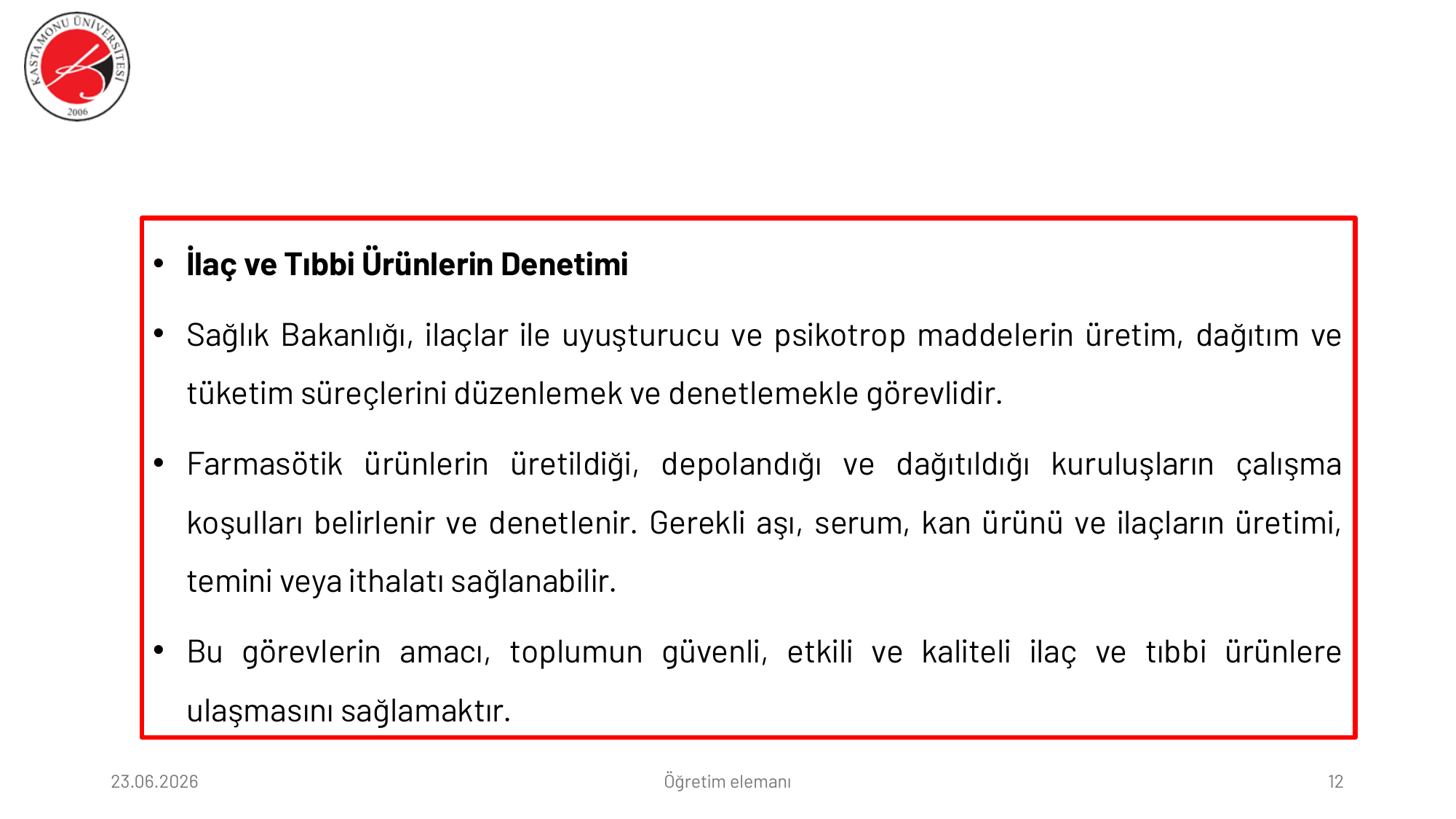

#
İlaç ve Tıbbi Ürünlerin Denetimi
Sağlık Bakanlığı, ilaçlar ile uyuşturucu ve psikotrop maddelerin üretim, dağıtım ve tüketim süreçlerini düzenlemek ve denetlemekle görevlidir.
Farmasötik ürünlerin üretildiği, depolandığı ve dağıtıldığı kuruluşların çalışma koşulları belirlenir ve denetlenir. Gerekli aşı, serum, kan ürünü ve ilaçların üretimi, temini veya ithalatı sağlanabilir.
Bu görevlerin amacı, toplumun güvenli, etkili ve kaliteli ilaç ve tıbbi ürünlere ulaşmasını sağlamaktır.

23.06.2026
Öğretim elemanı
12